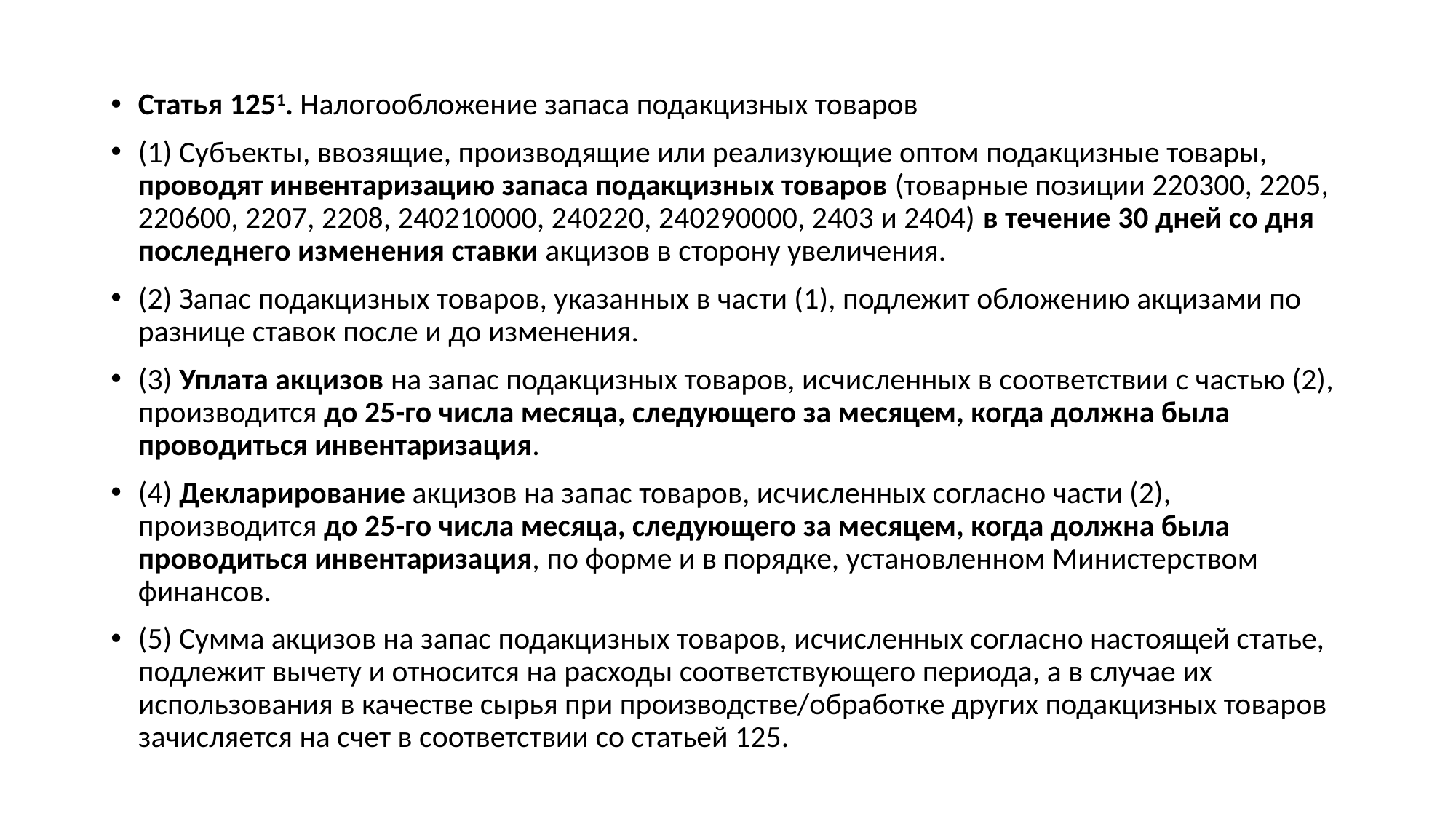

Статья 1251. Налогообложение запаса подакцизных товаров
(1) Субъекты, ввозящие, производящие или реализующие оптом подакцизные товары, проводят инвентаризацию запаса подакцизных товаров (товарные позиции 220300, 2205, 220600, 2207, 2208, 240210000, 240220, 240290000, 2403 и 2404) в течение 30 дней со дня последнего изменения ставки акцизов в сторону увеличения.
(2) Запас подакцизных товаров, указанных в части (1), подлежит обложению акцизами по разнице ставок после и до изменения.
(3) Уплата акцизов на запас подакцизных товаров, исчисленных в соответствии с частью (2), производится до 25-го числа месяца, следующего за месяцем, когда должна была проводиться инвентаризация.
(4) Декларирование акцизов на запас товаров, исчисленных согласно части (2), производится до 25-го числа месяца, следующего за месяцем, когда должна была проводиться инвентаризация, по форме и в порядке, установленном Министерством финансов.
(5) Сумма акцизов на запас подакцизных товаров, исчисленных согласно настоящей статье, подлежит вычету и относится на расходы соответствующего периода, а в случае их использования в качестве сырья при производстве/обработке других подакцизных товаров зачисляется на счет в соответствии со статьей 125.